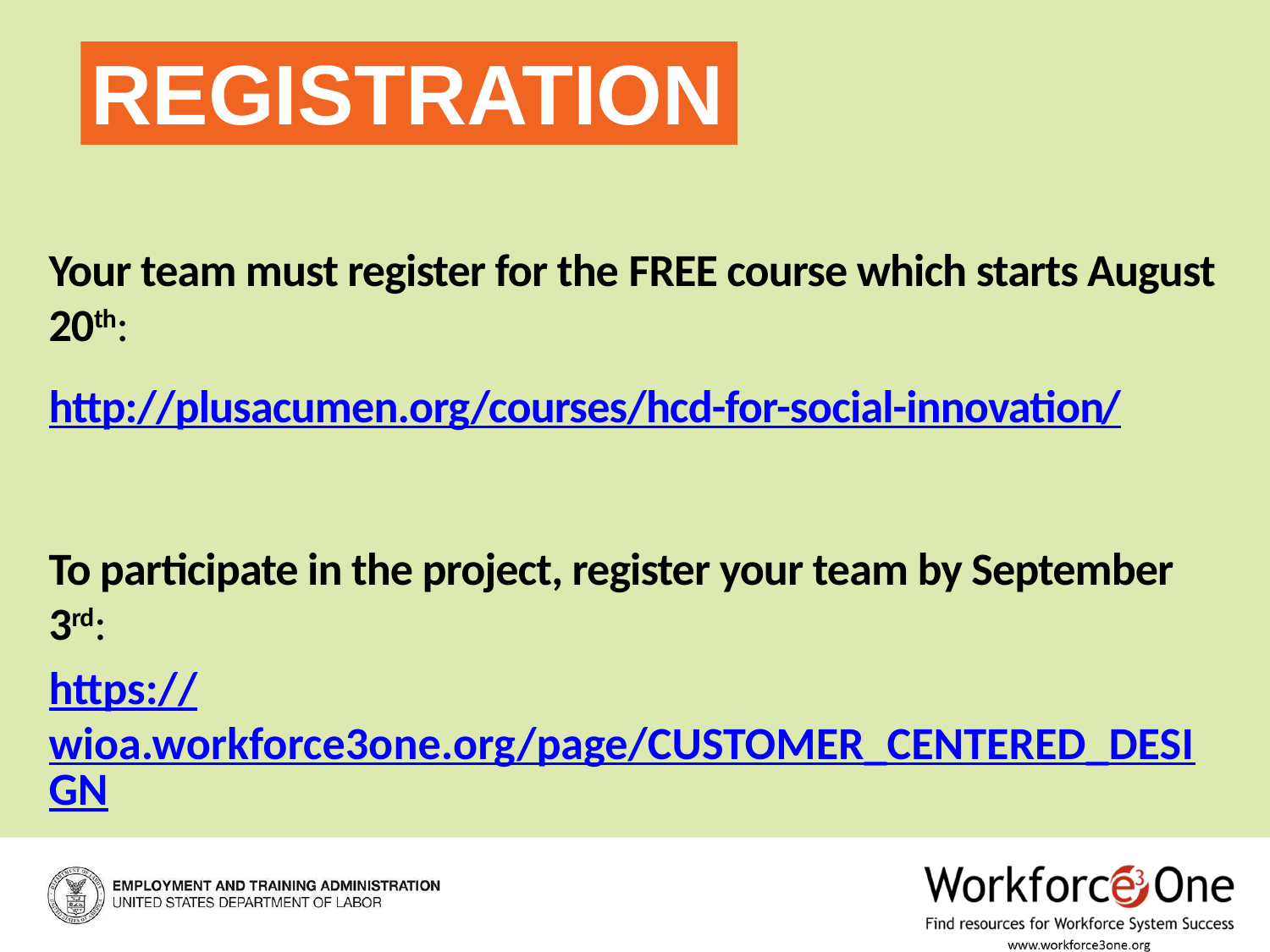

REGISTRATION

Your team must register for the FREE course which starts August 20th:
http://plusacumen.org/courses/hcd-for-social-innovation/

To participate in the project, register your team by September 3rd:
https://wioa.workforce3one.org/page/CUSTOMER_CENTERED_DESIGN